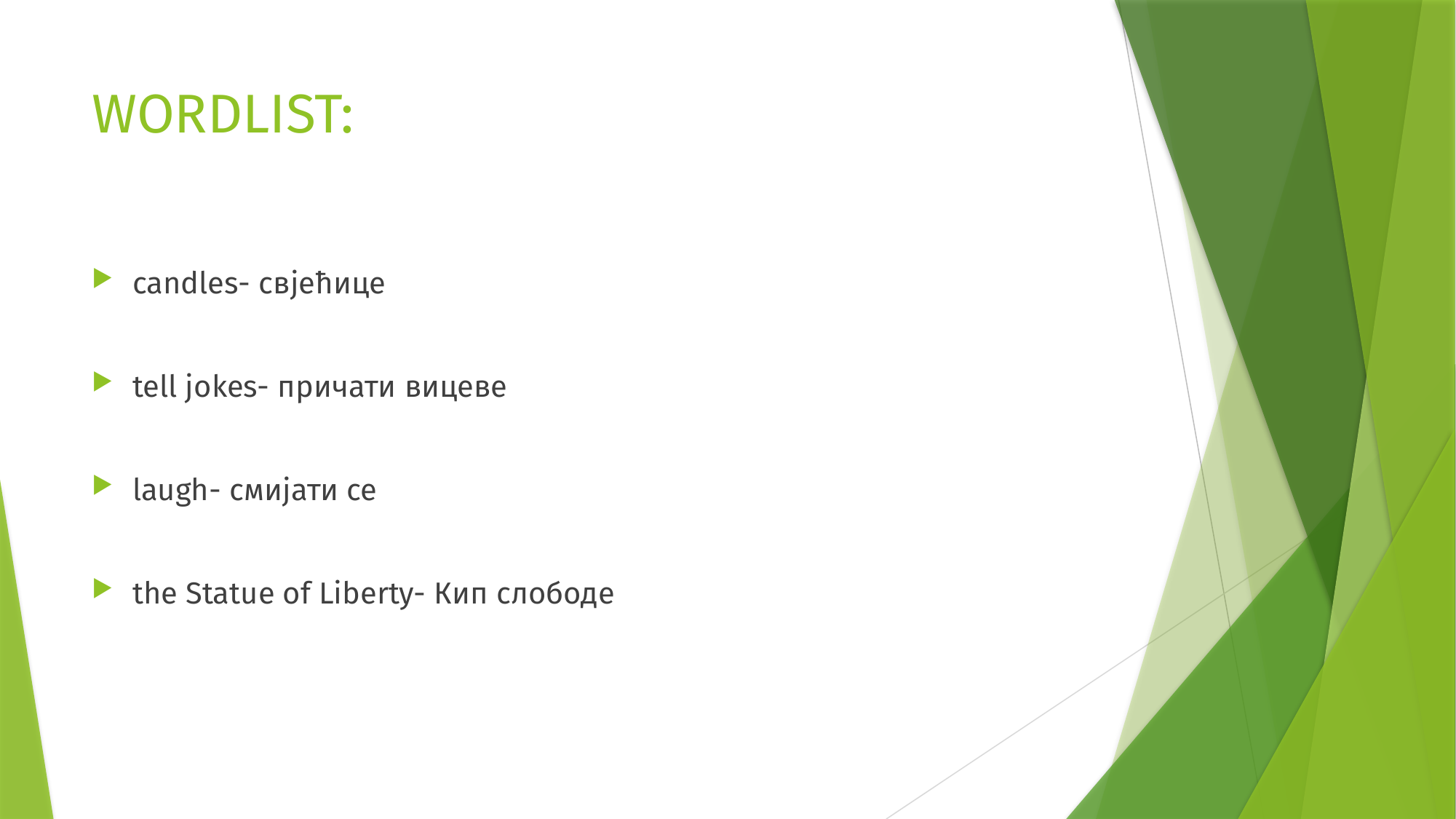

# WORDLIST:
candles- свјећице

tell jokes- причати вицеве

laugh- смијати се

the Statue of Liberty- Кип слободе